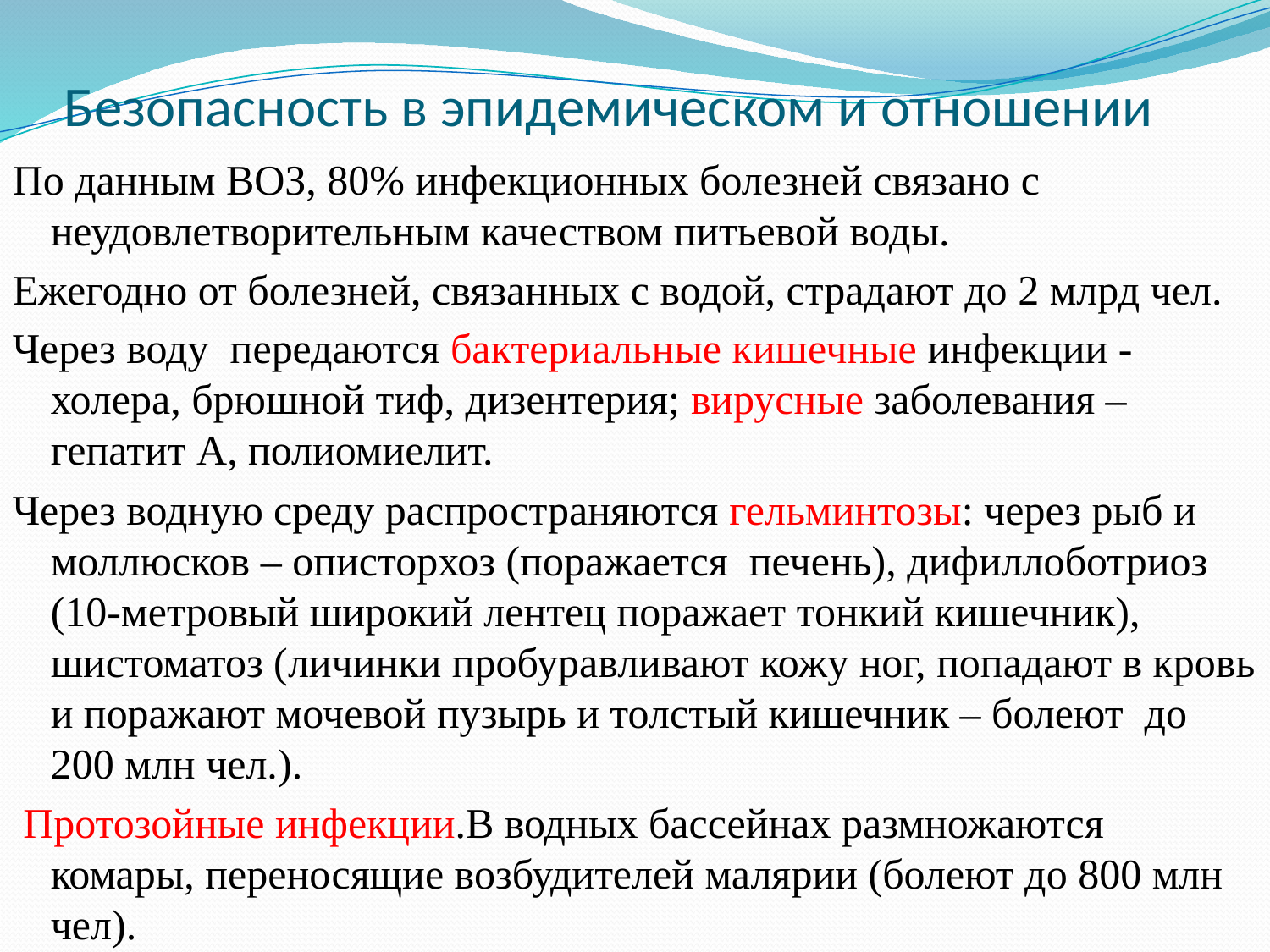

# Безопасность в эпидемическом и отношении
По данным ВОЗ, 80% инфекционных болезней связано с неудовлетворительным качеством питьевой воды.
Ежегодно от болезней, связанных с водой, страдают до 2 млрд чел.
Через воду  передаются бактериальные кишечные инфекции - холера, брюшной тиф, дизентерия; вирусные заболевания – гепатит А, полиомиелит.
Через водную среду распространяются гельминтозы: через рыб и моллюсков – описторхоз (поражается  печень), дифиллоботриоз (10-метровый широкий лентец поражает тонкий кишечник), шистоматоз (личинки пробуравливают кожу ног, попадают в кровь и поражают мочевой пузырь и толстый кишечник – болеют  до 200 млн чел.).
 Протозойные инфекции.В водных бассейнах размножаются комары, переносящие возбудителей малярии (болеют до 800 млн чел).